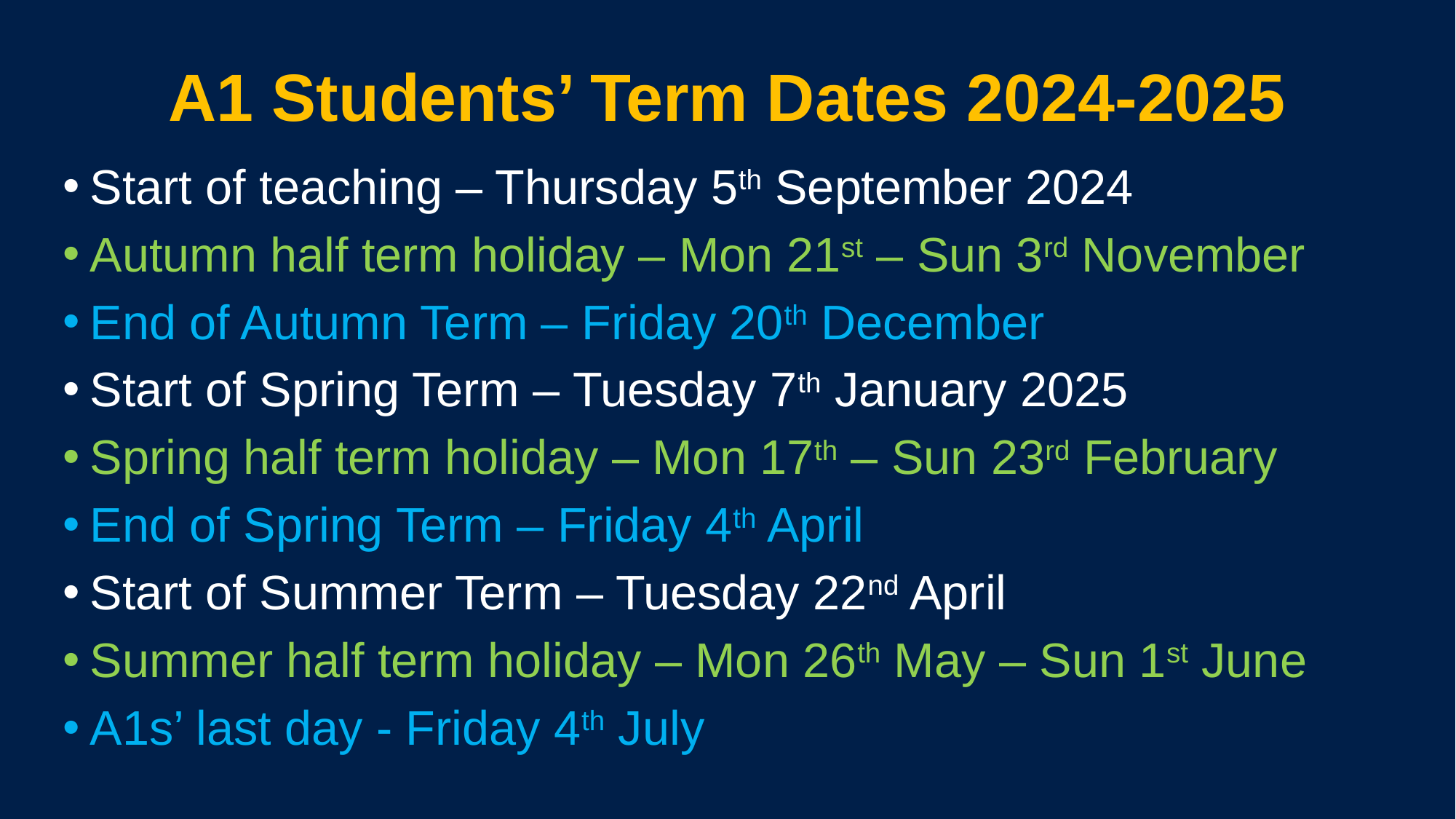

# A1 Students’ Term Dates 2024-2025
Start of teaching – Thursday 5th September 2024
Autumn half term holiday – Mon 21st – Sun 3rd November
End of Autumn Term – Friday 20th December
Start of Spring Term – Tuesday 7th January 2025
Spring half term holiday – Mon 17th – Sun 23rd February
End of Spring Term – Friday 4th April
Start of Summer Term – Tuesday 22nd April
Summer half term holiday – Mon 26th May – Sun 1st June
A1s’ last day - Friday 4th July